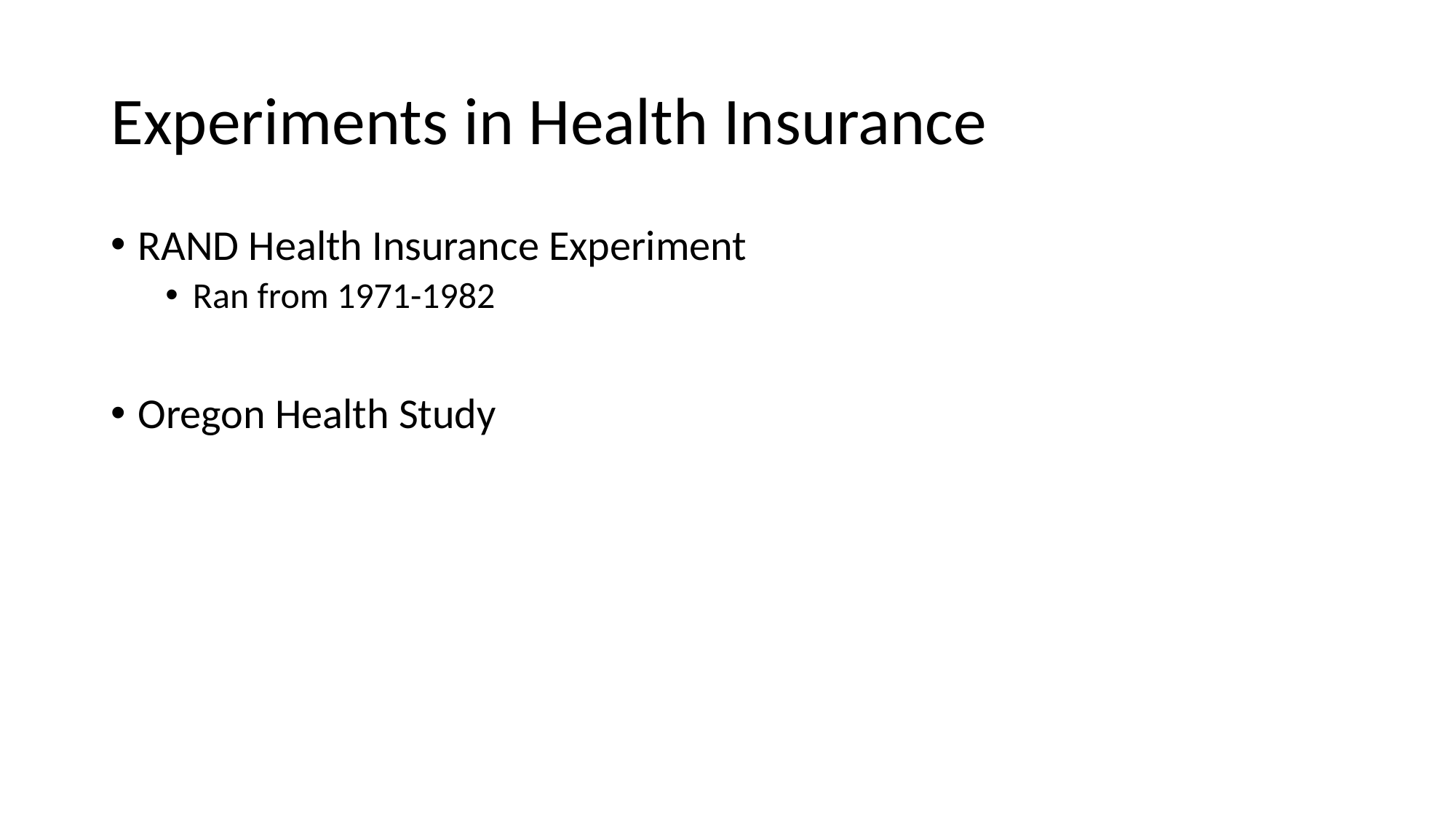

# Experiments in Health Insurance
RAND Health Insurance Experiment
Ran from 1971-1982

Oregon Health Study